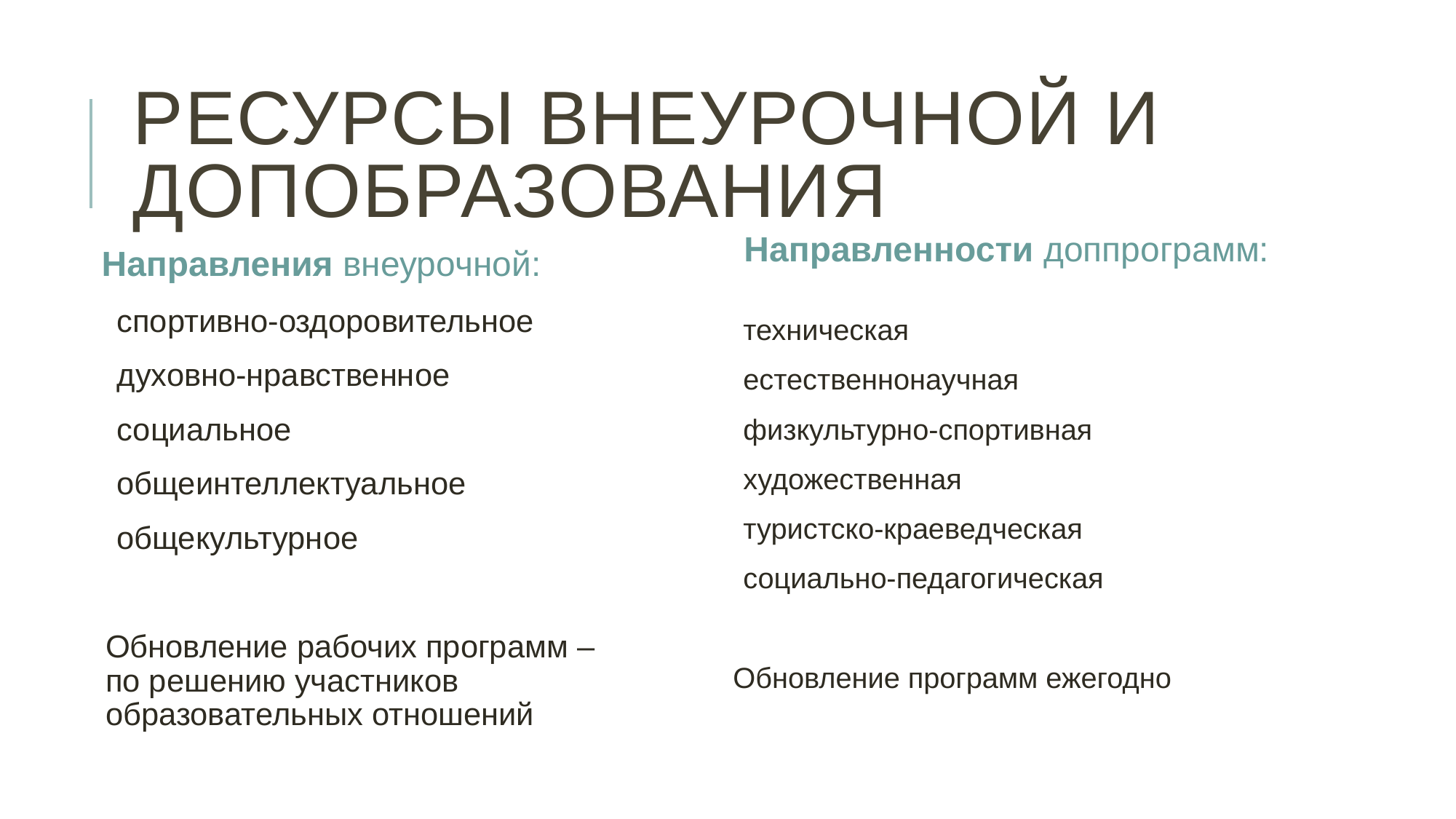

# Ресурсы внеурочной и допобразования
Направленности доппрограмм:
Направления внеурочной:
спортивно-оздоровительное
духовно-нравственное
социальное
общеинтеллектуальное
общекультурное

Обновление рабочих программ – по решению участников образовательных отношений
техническая
естественнонаучная
физкультурно-спортивная
художественная
туристско-краеведческая
социально-педагогическая

Обновление программ ежегодно